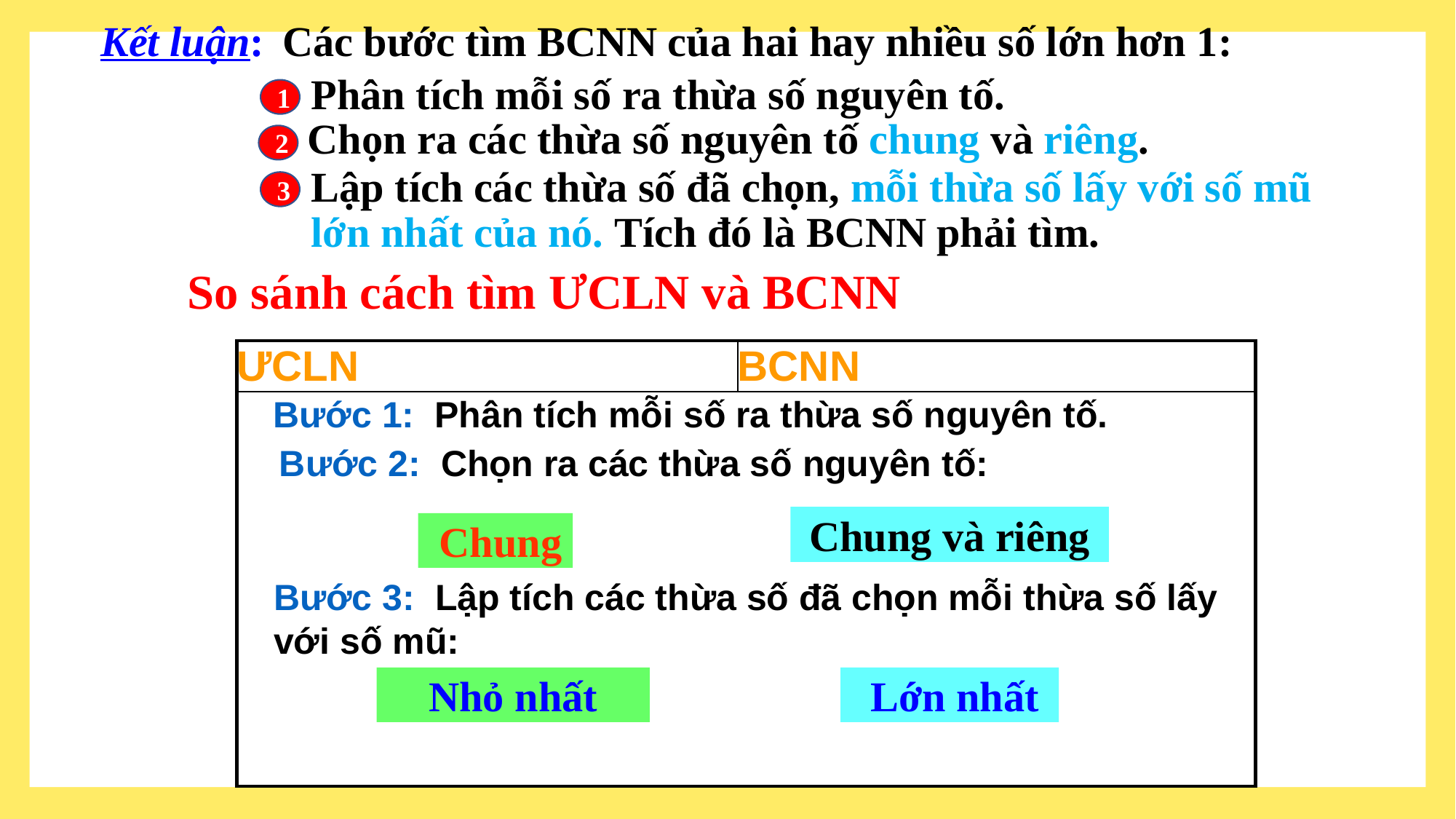

Kết luận:
Các bước tìm BCNN của hai hay nhiều số lớn hơn 1:
Phân tích mỗi số ra thừa số nguyên tố.
1
Chọn ra các thừa số nguyên tố chung và riêng.
2
Lập tích các thừa số đã chọn, mỗi thừa số lấy với số mũ lớn nhất của nó. Tích đó là BCNN phải tìm.
3
So sánh cách tìm ƯCLN và BCNN
| ƯCLN | BCNN |
| --- | --- |
|  |  |
Bước 1:  Phân tích mỗi số ra thừa số nguyên tố.
Bước 2:  Chọn ra các thừa số nguyên tố:
Chung và riêng
 Chung
Bước 3:  Lập tích các thừa số đã chọn mỗi thừa số lấy với số mũ:
Nhỏ nhất
 Lớn nhất